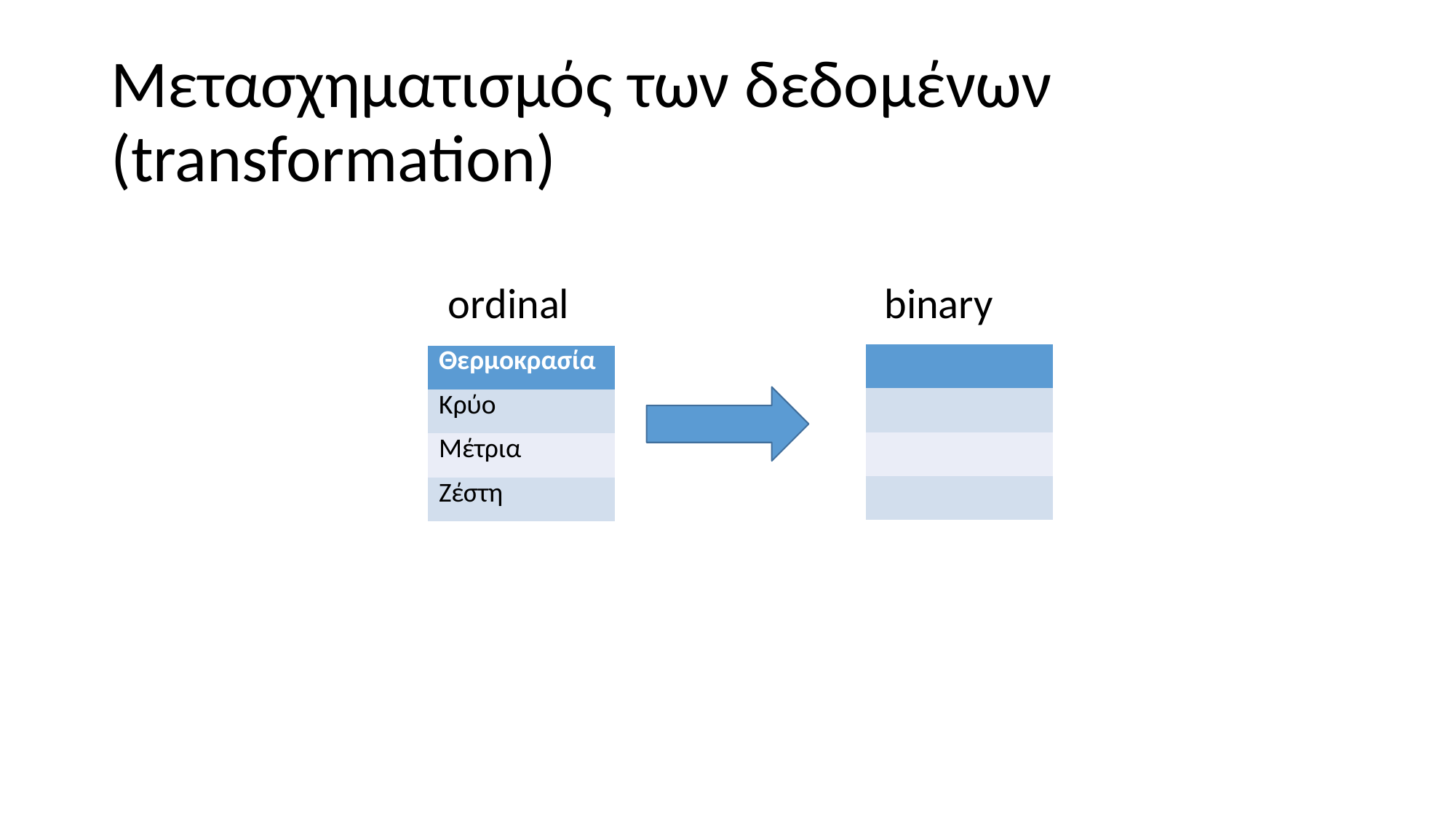

# Μετασχηματισμός των δεδομένων  (transformation)
ordinal
binary
|  |
| --- |
|  |
|  |
|  |
| Θερμοκρασία |
| --- |
| Κρύο |
| Μέτρια |
| Ζέστη |